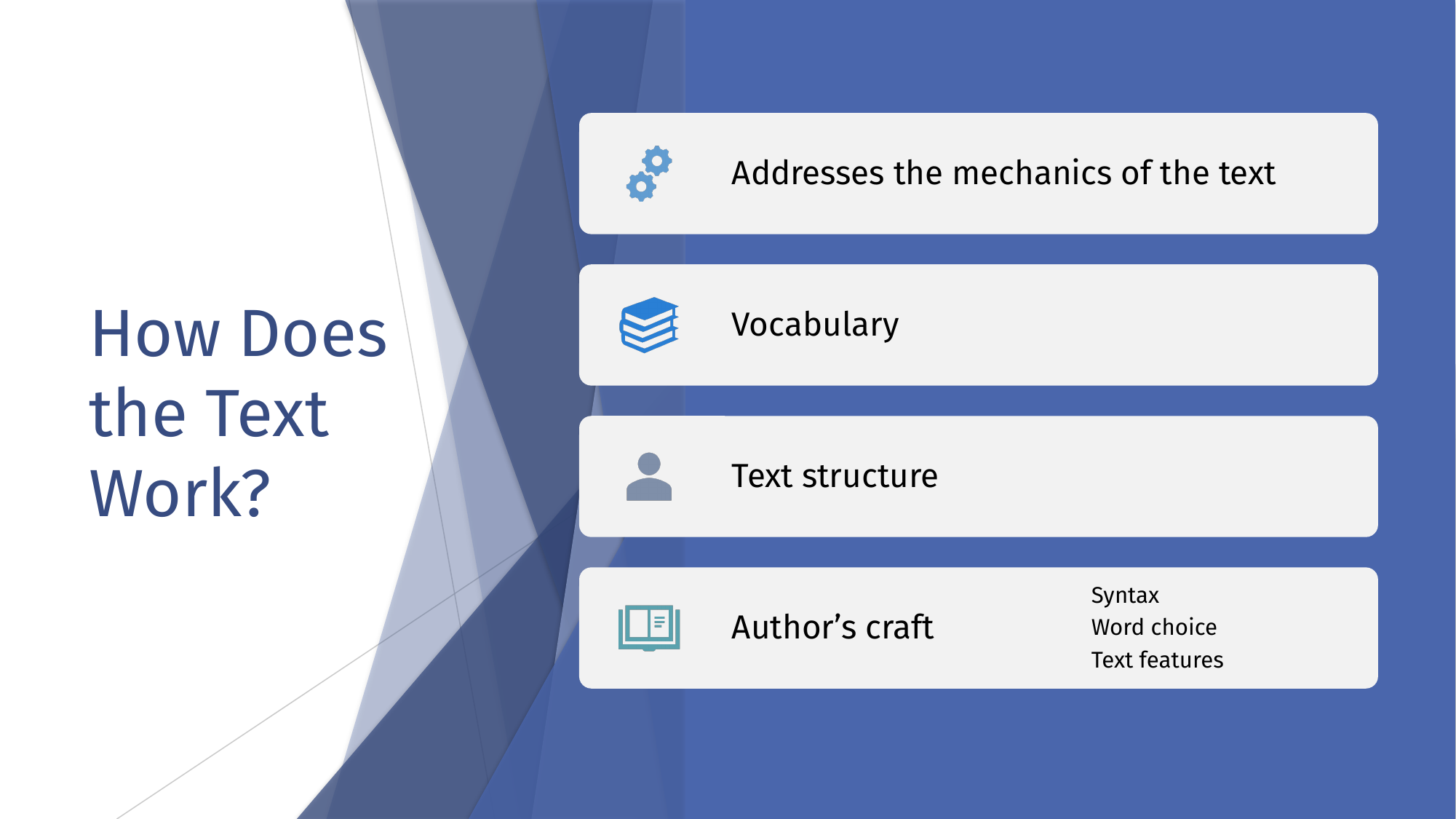

Addresses the mechanics of the text
Vocabulary
Text structure
Author’s craft
Syntax
Word choice
Text features
# How Does the Text Work?